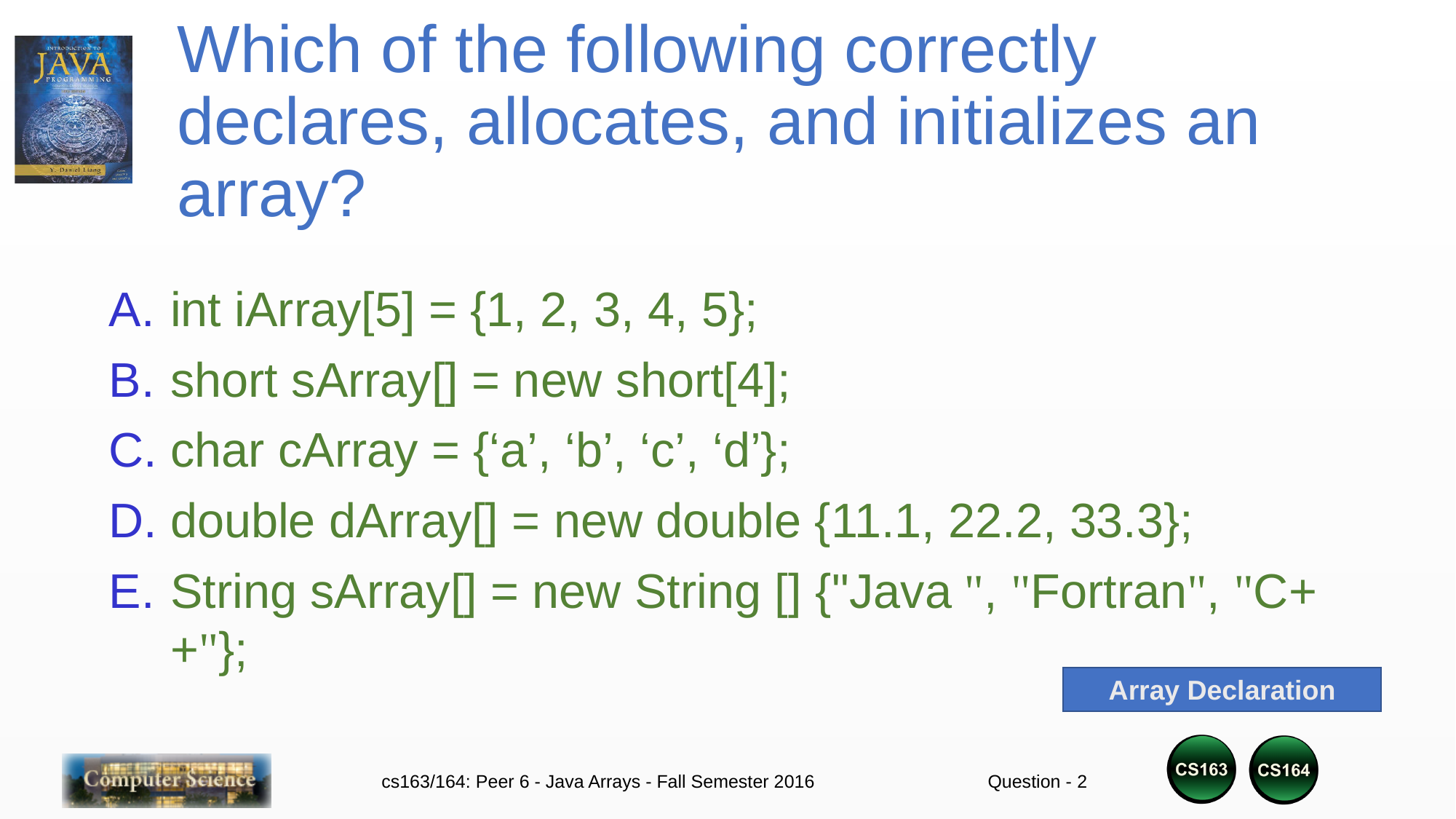

# Which of the following correctly declares, allocates, and initializes an array?
int iArray[5] = {1, 2, 3, 4, 5};
short sArray[] = new short[4];
char cArray = {‘a’, ‘b’, ‘c’, ‘d’};
double dArray[] = new double {11.1, 22.2, 33.3};
String sArray[] = new String [] {"Java ", "Fortran", "C++"};
Array Declaration
cs163/164: Peer 6 - Java Arrays - Fall Semester 2016
Question - 2